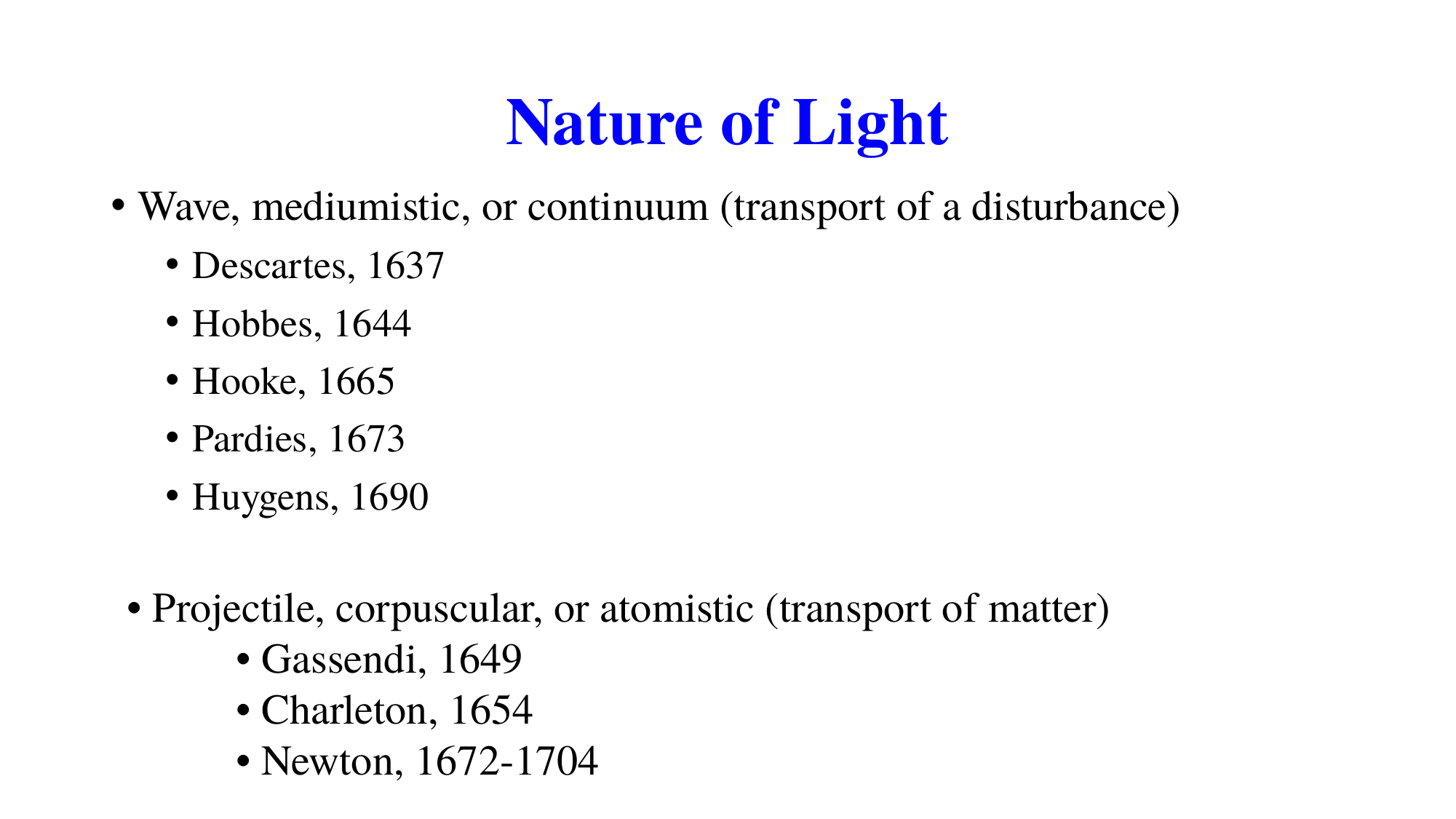

# Nature of Light
Wave, mediumistic, or continuum (transport of a disturbance)
Descartes, 1637
Hobbes, 1644
Hooke, 1665
Pardies, 1673
Huygens, 1690

• Projectile, corpuscular, or atomistic (transport of matter)
	• Gassendi, 1649
	• Charleton, 1654
	• Newton, 1672-1704